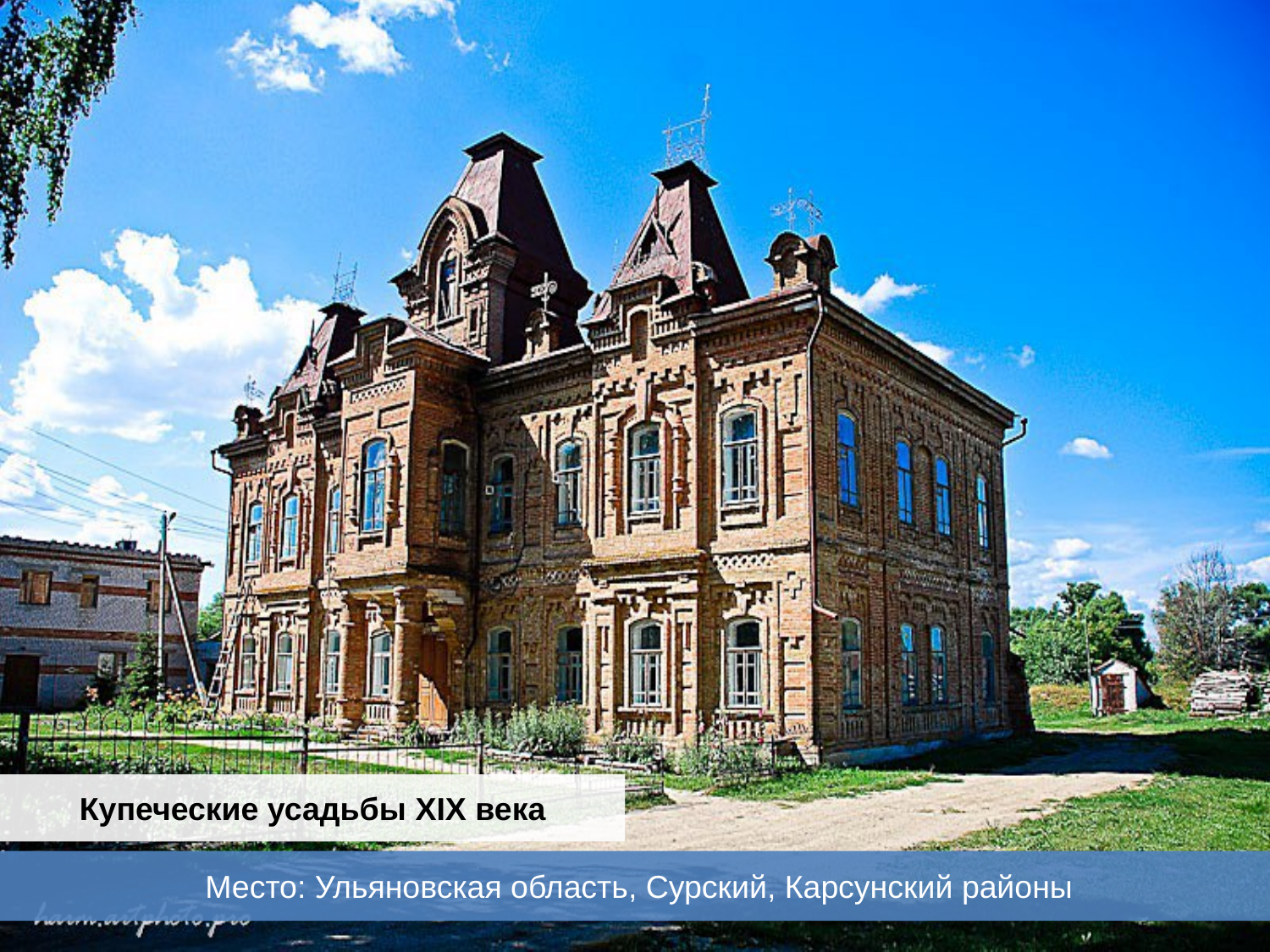

Купеческие усадьбы XIX века
 Место: Ульяновская область, Сурский, Карсунский районы